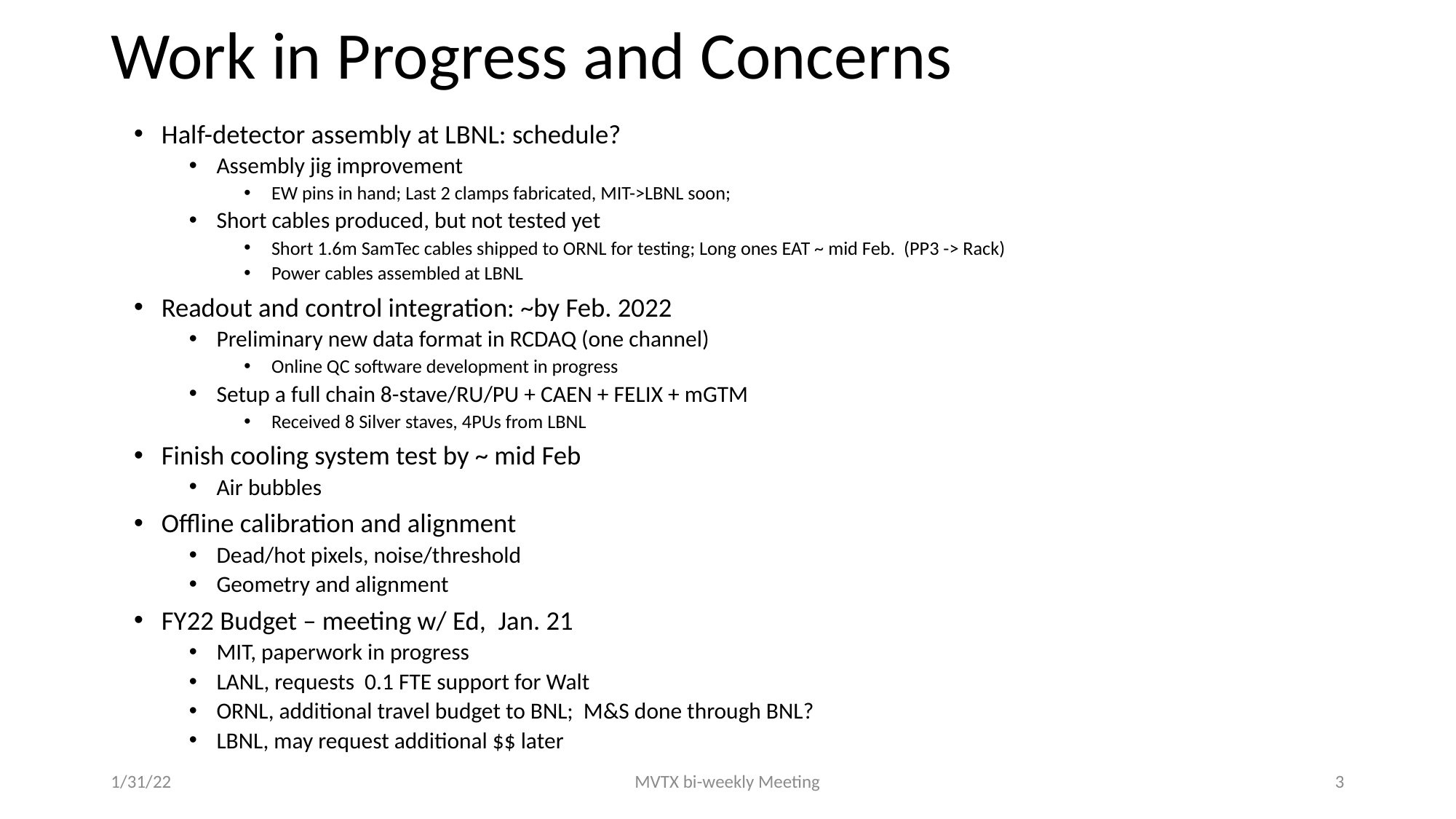

# Work in Progress and Concerns
Half-detector assembly at LBNL: schedule?
Assembly jig improvement
EW pins in hand; Last 2 clamps fabricated, MIT->LBNL soon;
Short cables produced, but not tested yet
Short 1.6m SamTec cables shipped to ORNL for testing; Long ones EAT ~ mid Feb.  (PP3 -> Rack)
Power cables assembled at LBNL
Readout and control integration: ~by Feb. 2022
Preliminary new data format in RCDAQ (one channel)
Online QC software development in progress
Setup a full chain 8-stave/RU/PU + CAEN + FELIX + mGTM
Received 8 Silver staves, 4PUs from LBNL
Finish cooling system test by ~ mid Feb
Air bubbles
Offline calibration and alignment
Dead/hot pixels, noise/threshold
Geometry and alignment
FY22 Budget – meeting w/ Ed,  Jan. 21
MIT, paperwork in progress
LANL, requests  0.1 FTE support for Walt
ORNL, additional travel budget to BNL;  M&S done through BNL?
LBNL, may request additional $$ later
1/31/22
MVTX bi-weekly Meeting
3